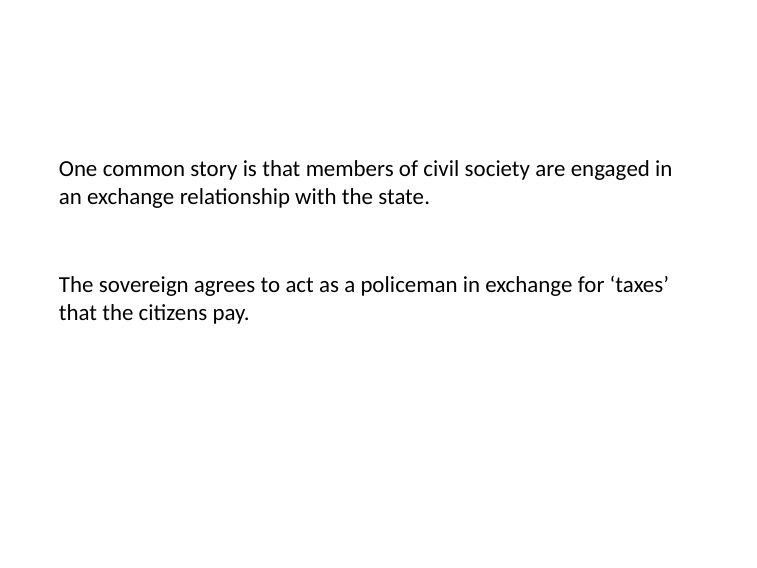

# One common story is that members of civil society are engaged in an exchange relationship with the state.
The sovereign agrees to act as a policeman in exchange for ‘taxes’ that the citizens pay.